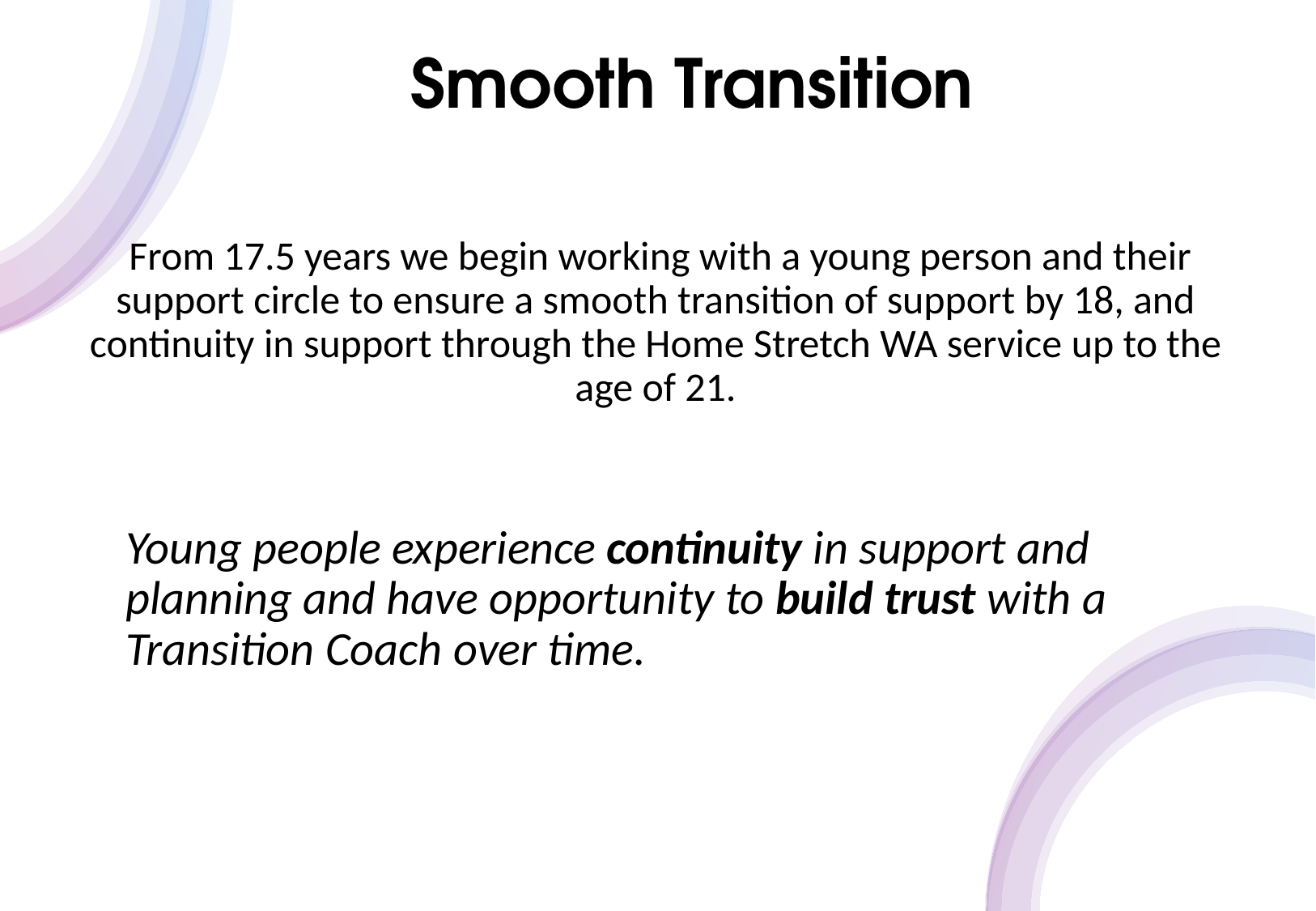

# Smooth Transition

 From 17.5 years we begin working with a young person and their support circle to ensure a smooth transition of support by 18, and continuity in support through the Home Stretch WA service up to the age of 21.

Young people experience continuity in support and planning and have opportunity to build trust with a Transition Coach over time.